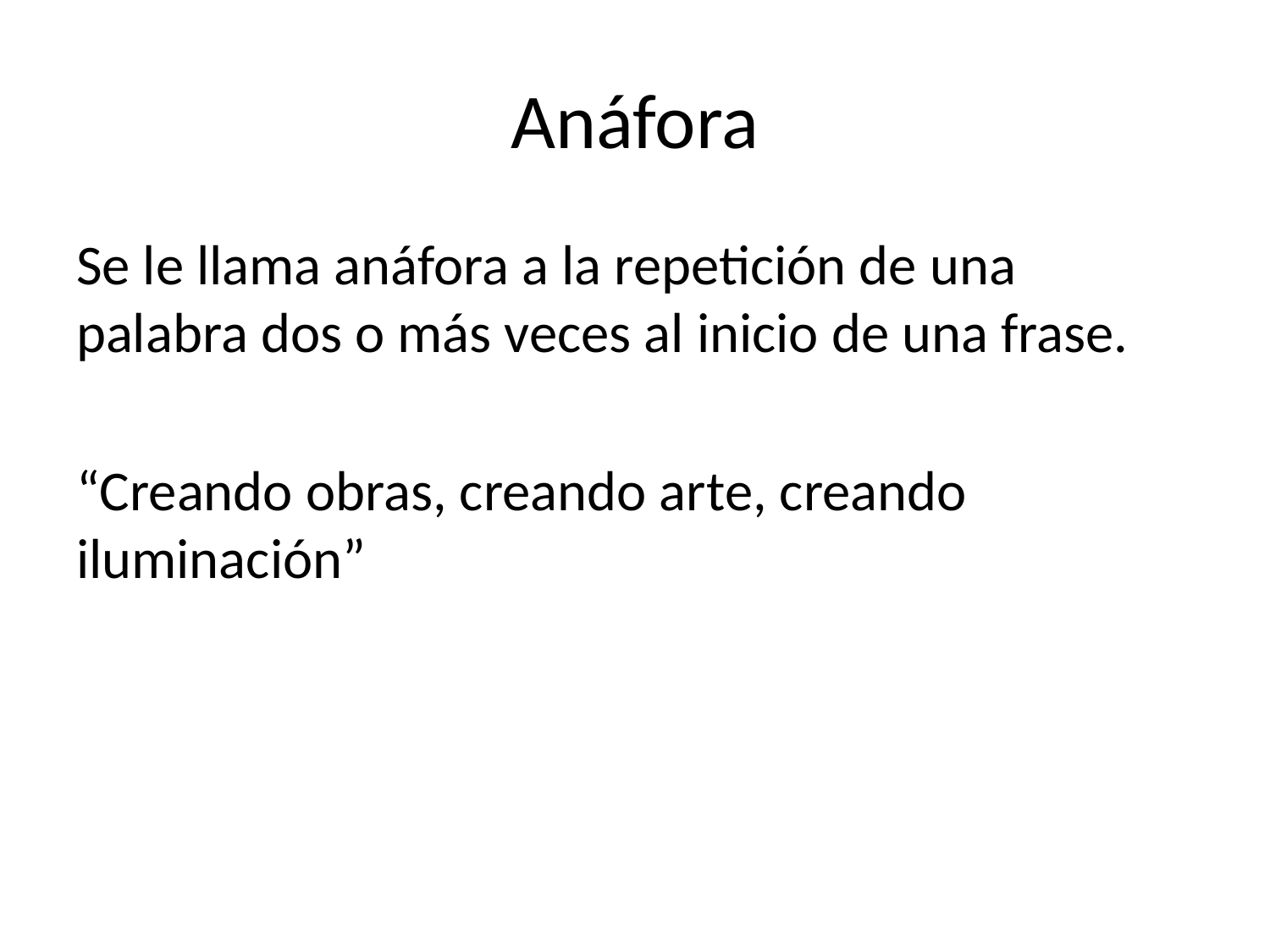

# Anáfora
Se le llama anáfora a la repetición de una palabra dos o más veces al inicio de una frase.

“Creando obras, creando arte, creando iluminación”